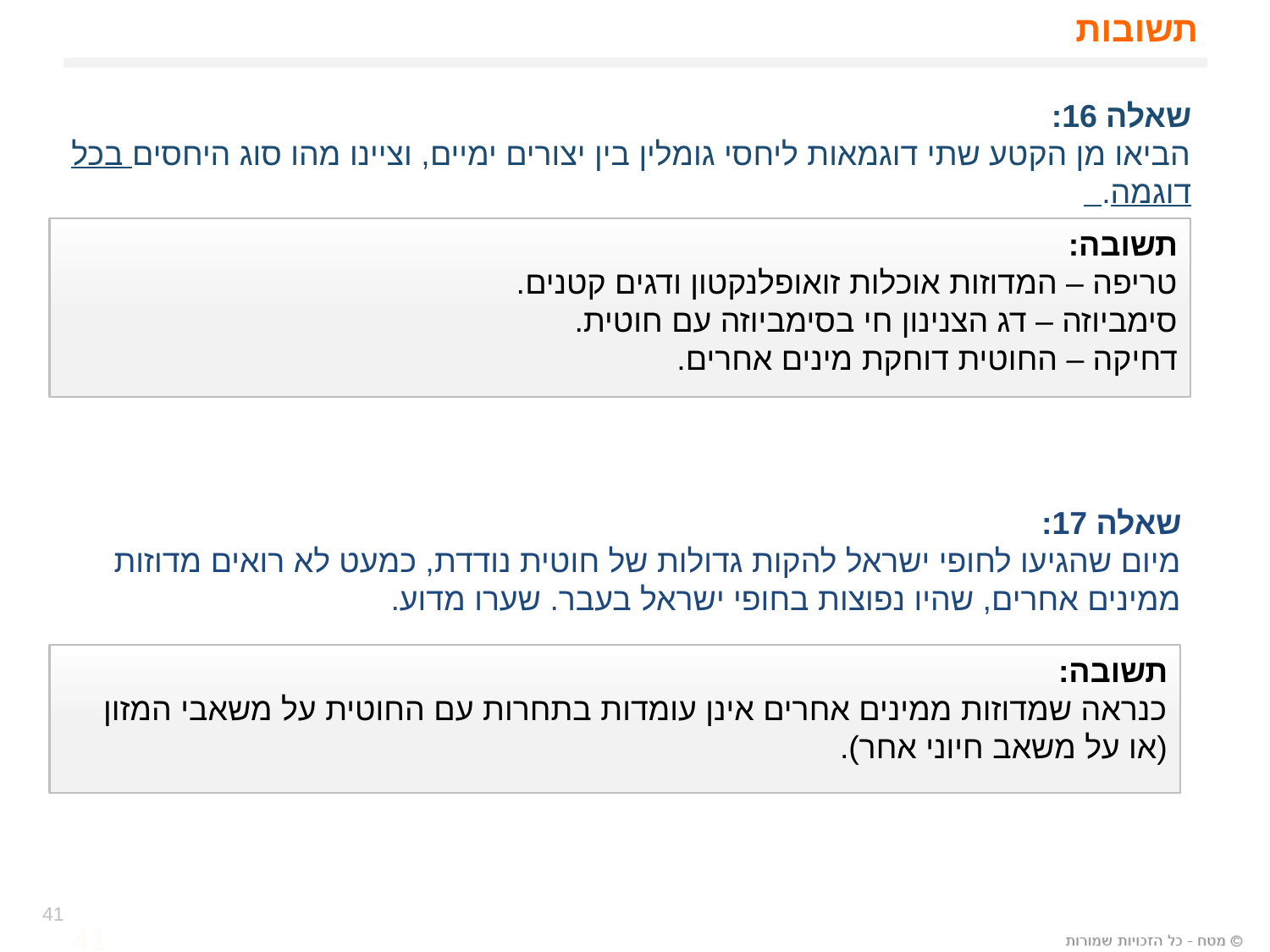

# תשובות

שאלה 16:
הביאו מן הקטע שתי דוגמאות ליחסי גומלין בין יצורים ימיים, וציינו מהו סוג היחסים בכל דוגמה.
תשובה:
טריפה – המדוזות אוכלות זואופלנקטון ודגים קטנים.
סימביוזה – דג הצנינון חי בסימביוזה עם חוטית.
דחיקה – החוטית דוחקת מינים אחרים.
שאלה 17:
מיום שהגיעו לחופי ישראל להקות גדולות של חוטית נודדת, כמעט לא רואים מדוזות ממינים אחרים, שהיו נפוצות בחופי ישראל בעבר. שערו מדוע.
תשובה:
כנראה שמדוזות ממינים אחרים אינן עומדות בתחרות עם החוטית על משאבי המזון (או על משאב חיוני אחר).
41
41